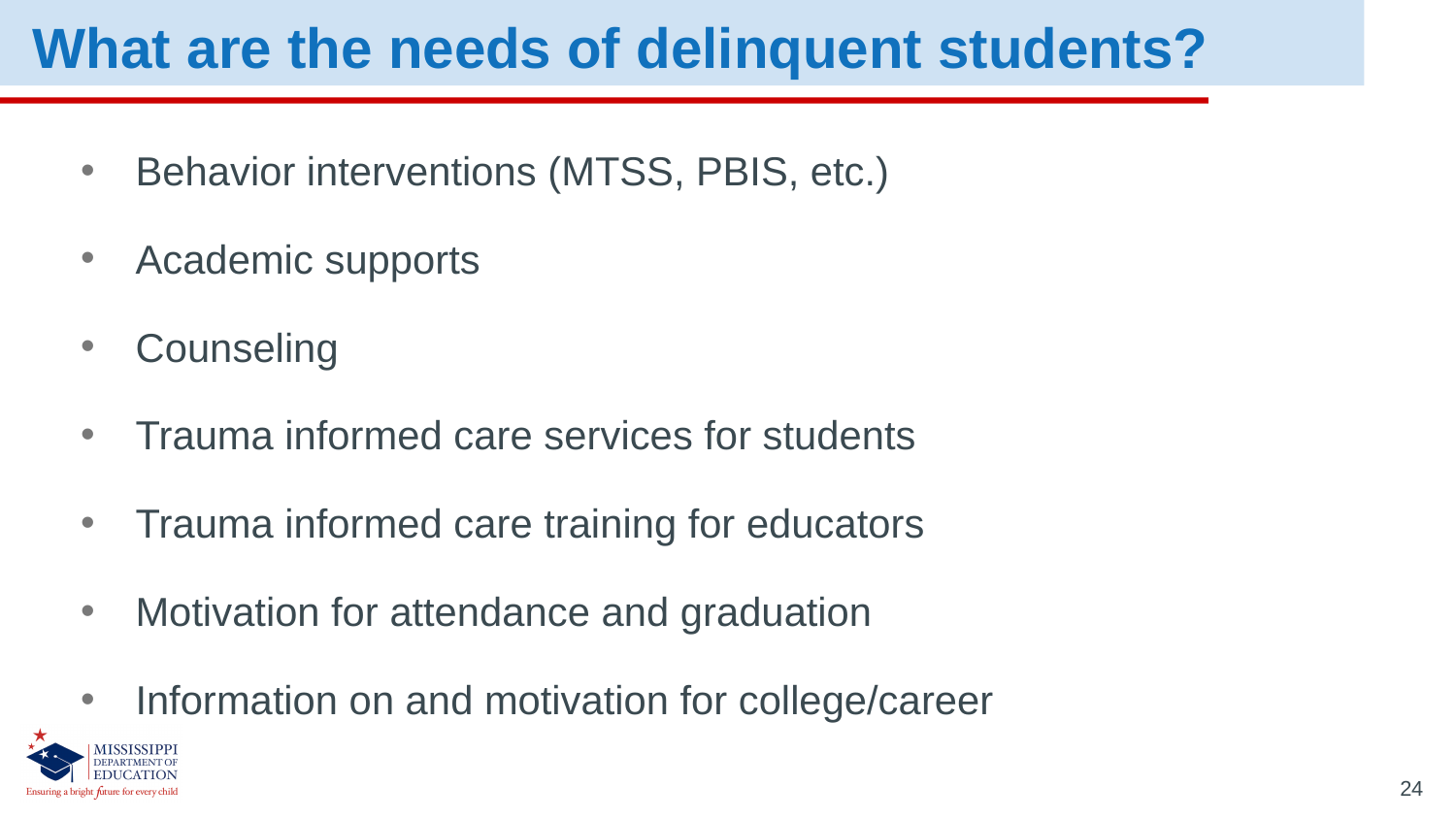

What are the needs of delinquent students?
Behavior interventions (MTSS, PBIS, etc.)
Academic supports
Counseling
Trauma informed care services for students
Trauma informed care training for educators
Motivation for attendance and graduation
Information on and motivation for college/career

24